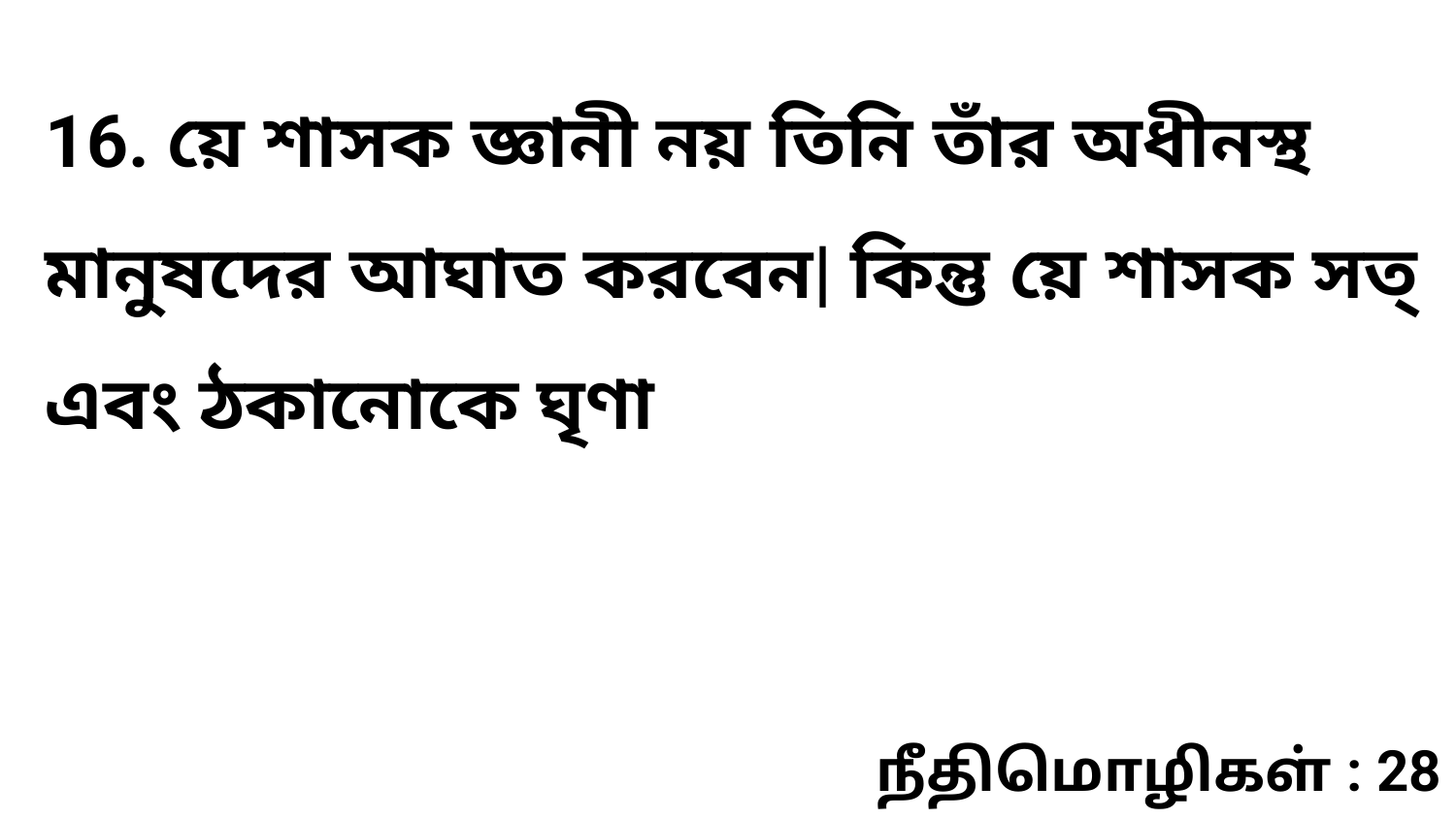

16. য়ে শাসক জ্ঞানী নয় তিনি তাঁর অধীনস্থ মানুষদের আঘাত করবেন| কিন্তু য়ে শাসক সত্‌ এবং ঠকানোকে ঘৃণা
நீதிமொழிகள் : 28